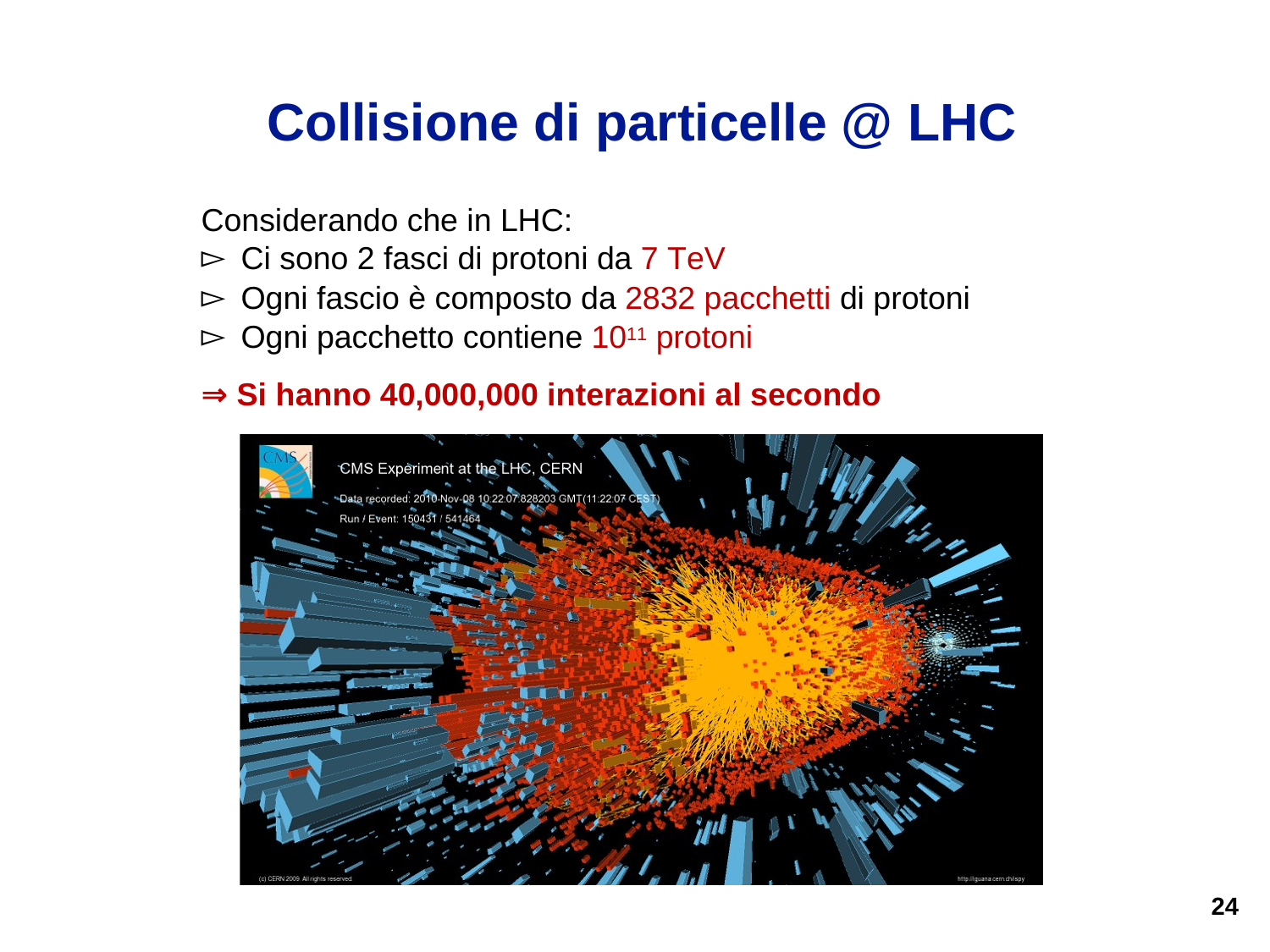

Collisione di particelle @ LHC
Considerando che in LHC:
Ci sono 2 fasci di protoni da 7 TeV
Ogni fascio è composto da 2832 pacchetti di protoni
Ogni pacchetto contiene 1011 protoni
⇒ Si hanno 40,000,000 interazioni al secondo

24